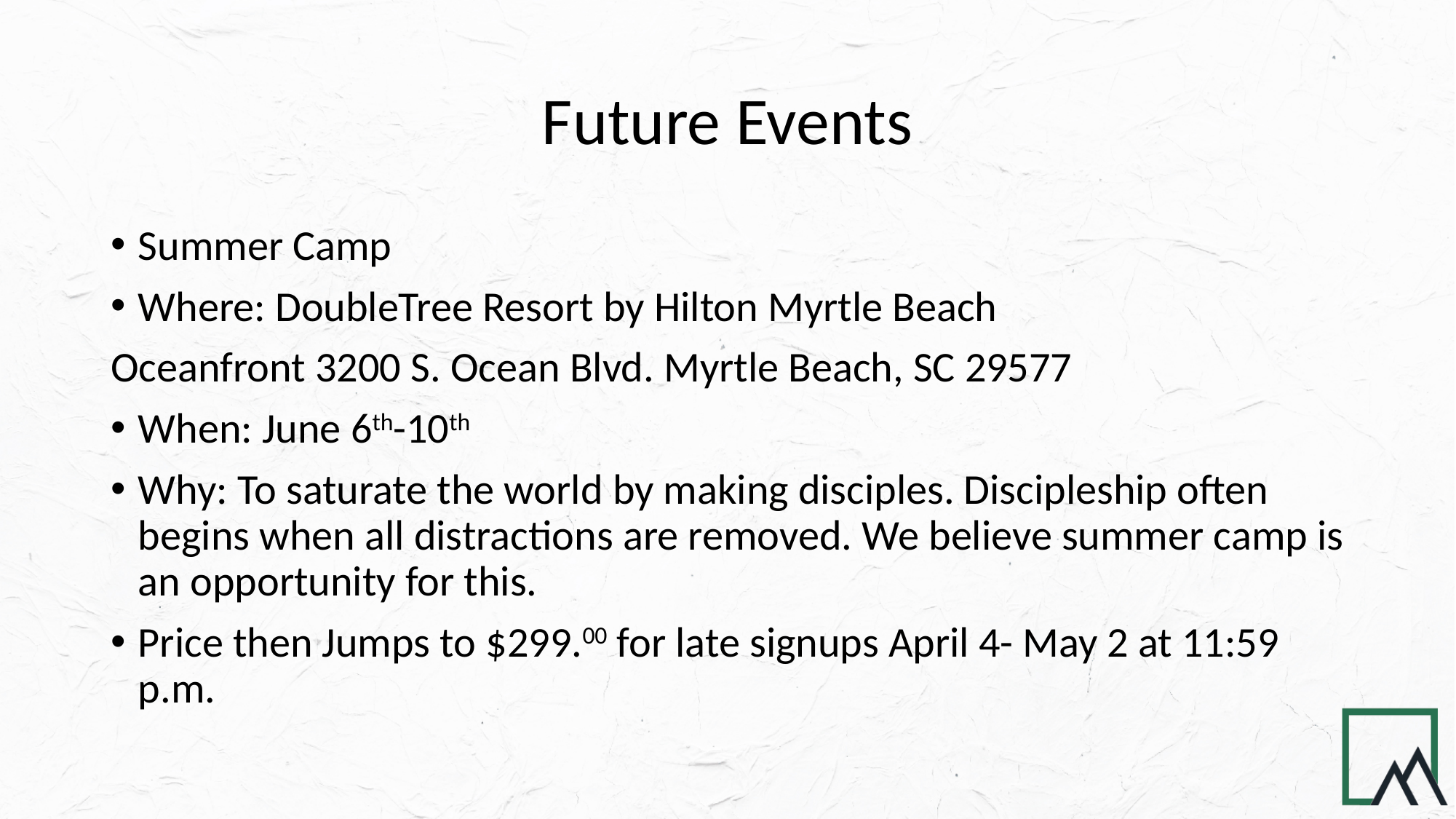

# Future Events
Summer Camp
Where: DoubleTree Resort by Hilton Myrtle Beach
Oceanfront 3200 S. Ocean Blvd. Myrtle Beach, SC 29577
When: June 6th-10th
Why: To saturate the world by making disciples. Discipleship often begins when all distractions are removed. We believe summer camp is an opportunity for this.
Price then Jumps to $299.00 for late signups April 4- May 2 at 11:59 p.m.